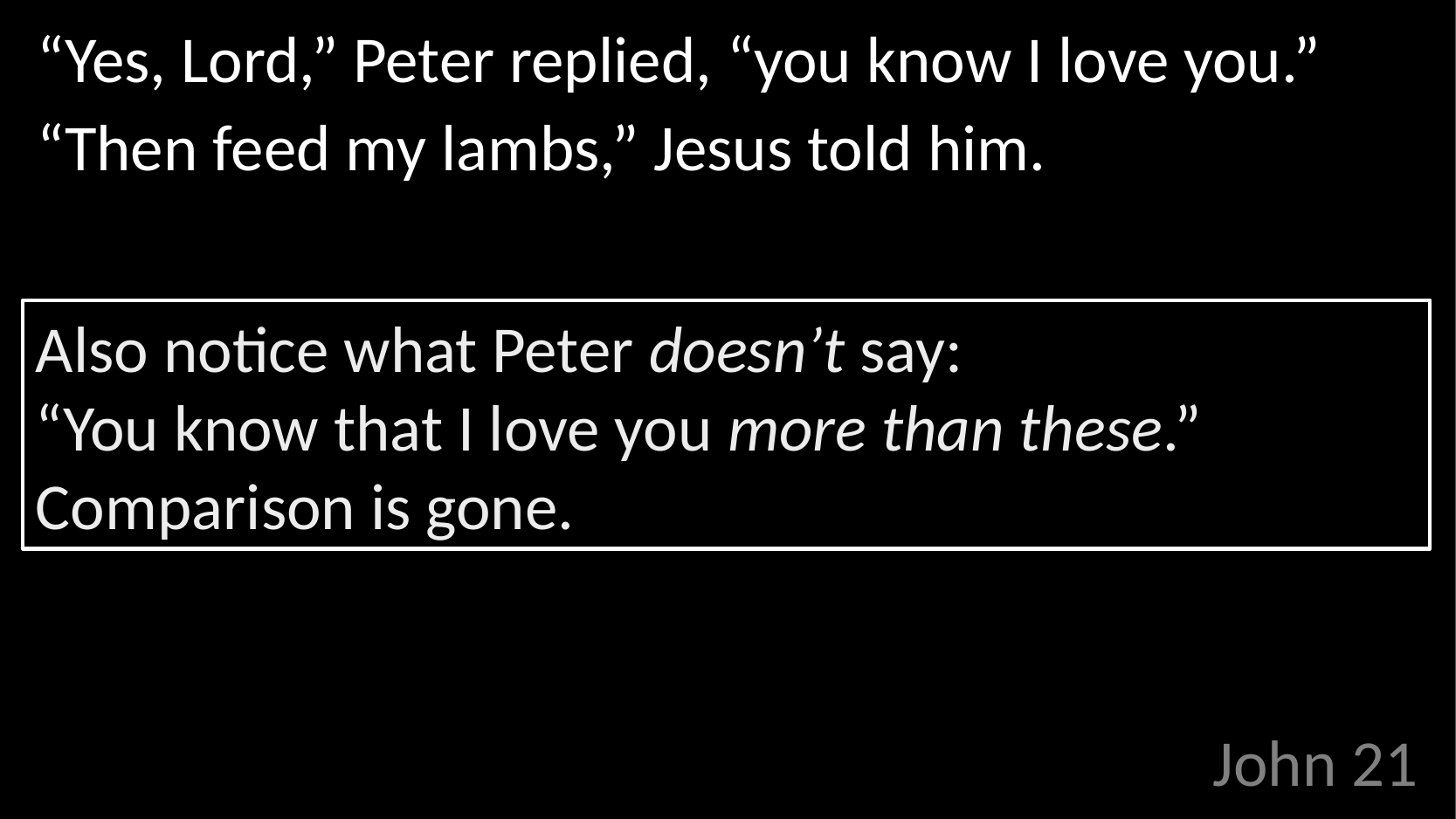

“Yes, Lord,” Peter replied, “you know I love you.”
“Then feed my lambs,” Jesus told him.
Also notice what Peter doesn’t say:
“You know that I love you more than these.”
Comparison is gone.
# John 21